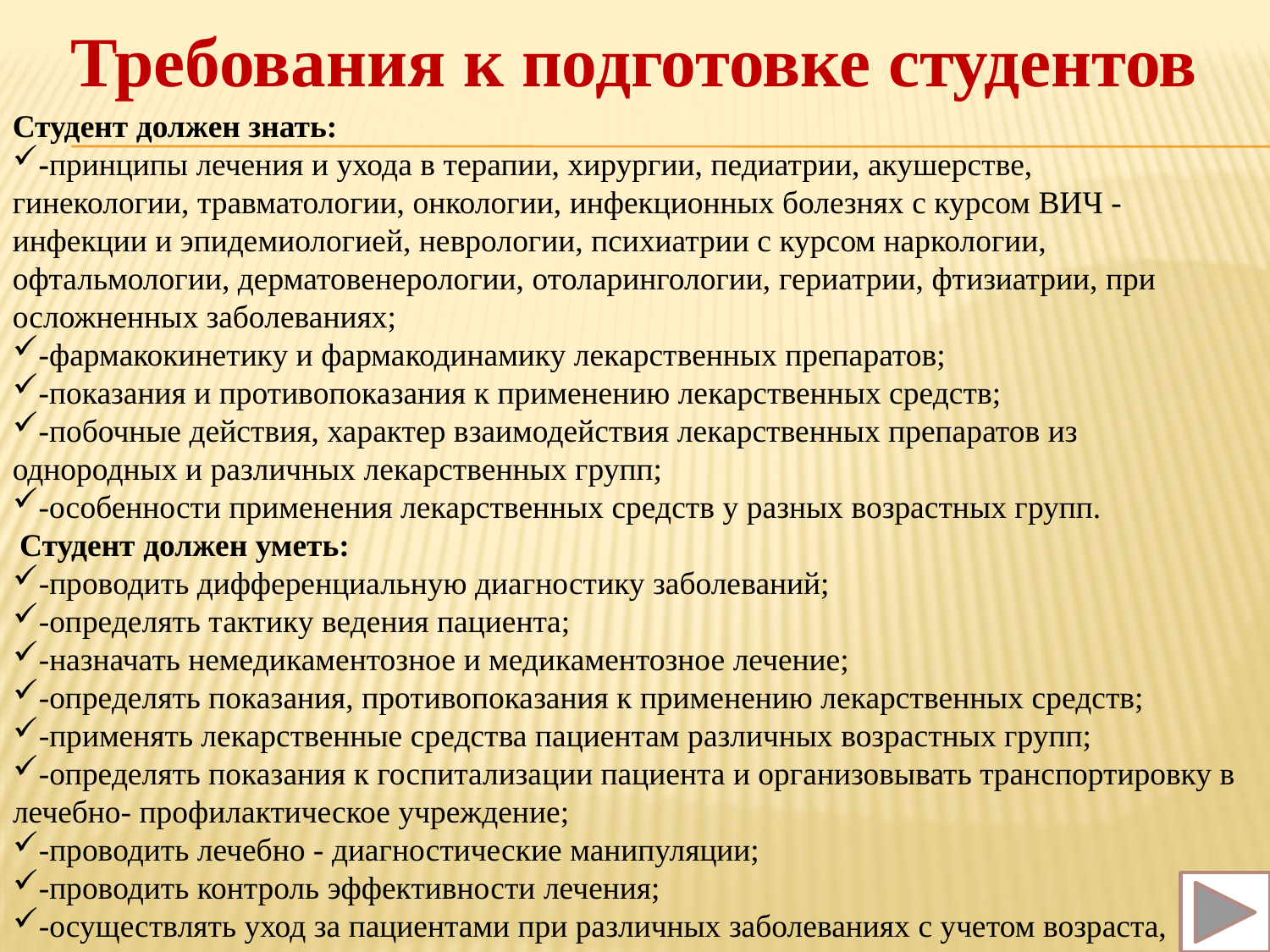

# Требования к подготовке студентов
Студент должен знать:
-принципы лечения и ухода в терапии, хирургии, педиатрии, акушерстве, гинекологии, травматологии, онкологии, инфекционных болезнях с курсом ВИЧ -инфекции и эпидемиологией, неврологии, психиатрии с курсом наркологии, офтальмологии, дерматовенерологии, отоларингологии, гериатрии, фтизиатрии, при осложненных заболеваниях;
-фармакокинетику и фармакодинамику лекарственных препаратов;
-показания и противопоказания к применению лекарственных средств;
-побочные действия, характер взаимодействия лекарственных препаратов из однородных и различных лекарственных групп;
-особенности применения лекарственных средств у разных возрастных групп.

 Студент должен уметь:
-проводить дифференциальную диагностику заболеваний;
-определять тактику ведения пациента;
-назначать немедикаментозное и медикаментозное лечение;
-определять показания, противопоказания к применению лекарственных средств;
-применять лекарственные средства пациентам различных возрастных групп;
-определять показания к госпитализации пациента и организовывать транспортировку в лечебно- профилактическое учреждение;
-проводить лечебно - диагностические манипуляции;
-проводить контроль эффективности лечения;
-осуществлять уход за пациентами при различных заболеваниях с учетом возраста,